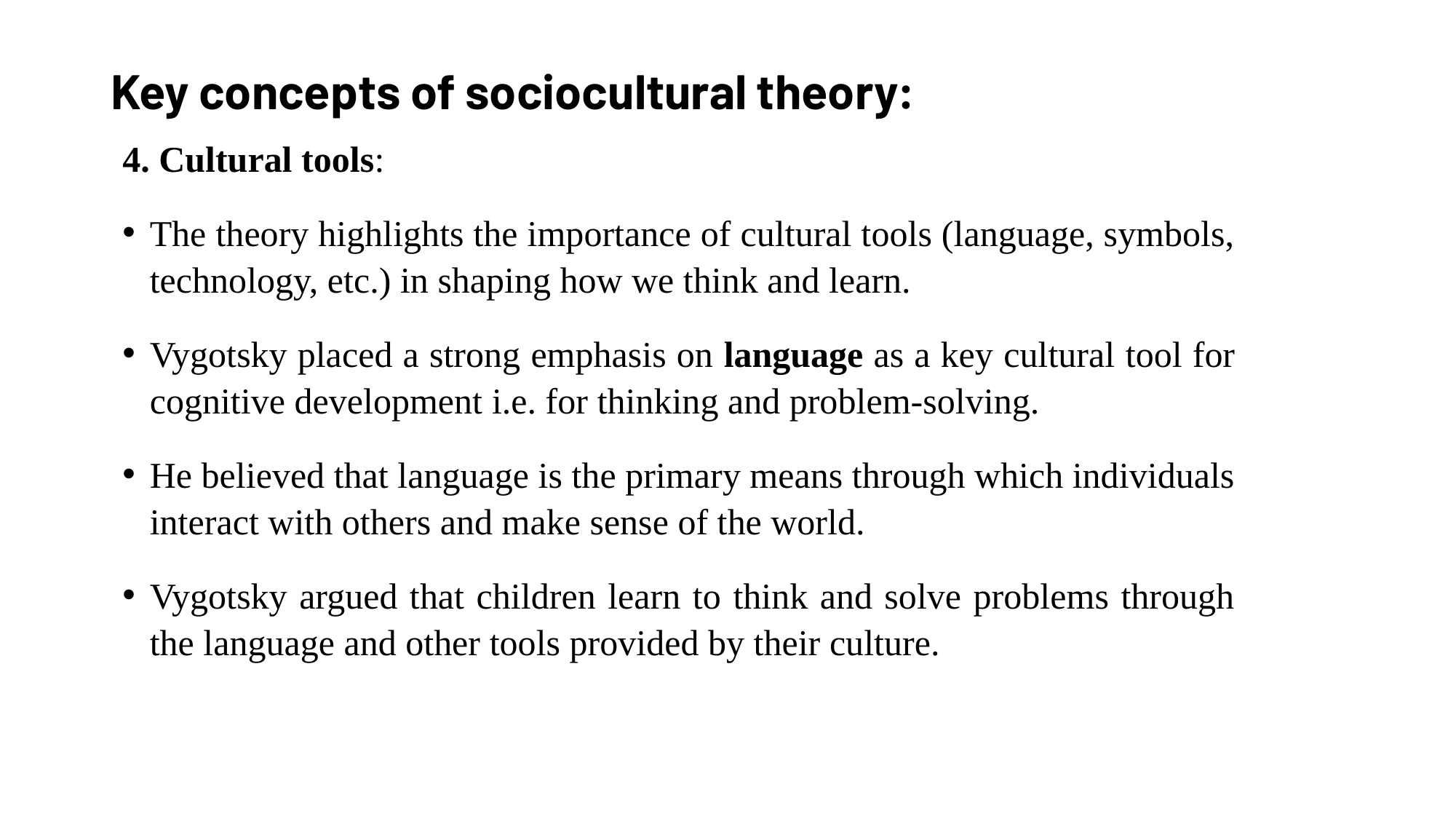

# Key concepts of sociocultural theory:
4. Cultural tools:
The theory highlights the importance of cultural tools (language, symbols, technology, etc.) in shaping how we think and learn.
Vygotsky placed a strong emphasis on language as a key cultural tool for cognitive development i.e. for thinking and problem-solving.
He believed that language is the primary means through which individuals interact with others and make sense of the world.
Vygotsky argued that children learn to think and solve problems through the language and other tools provided by their culture.